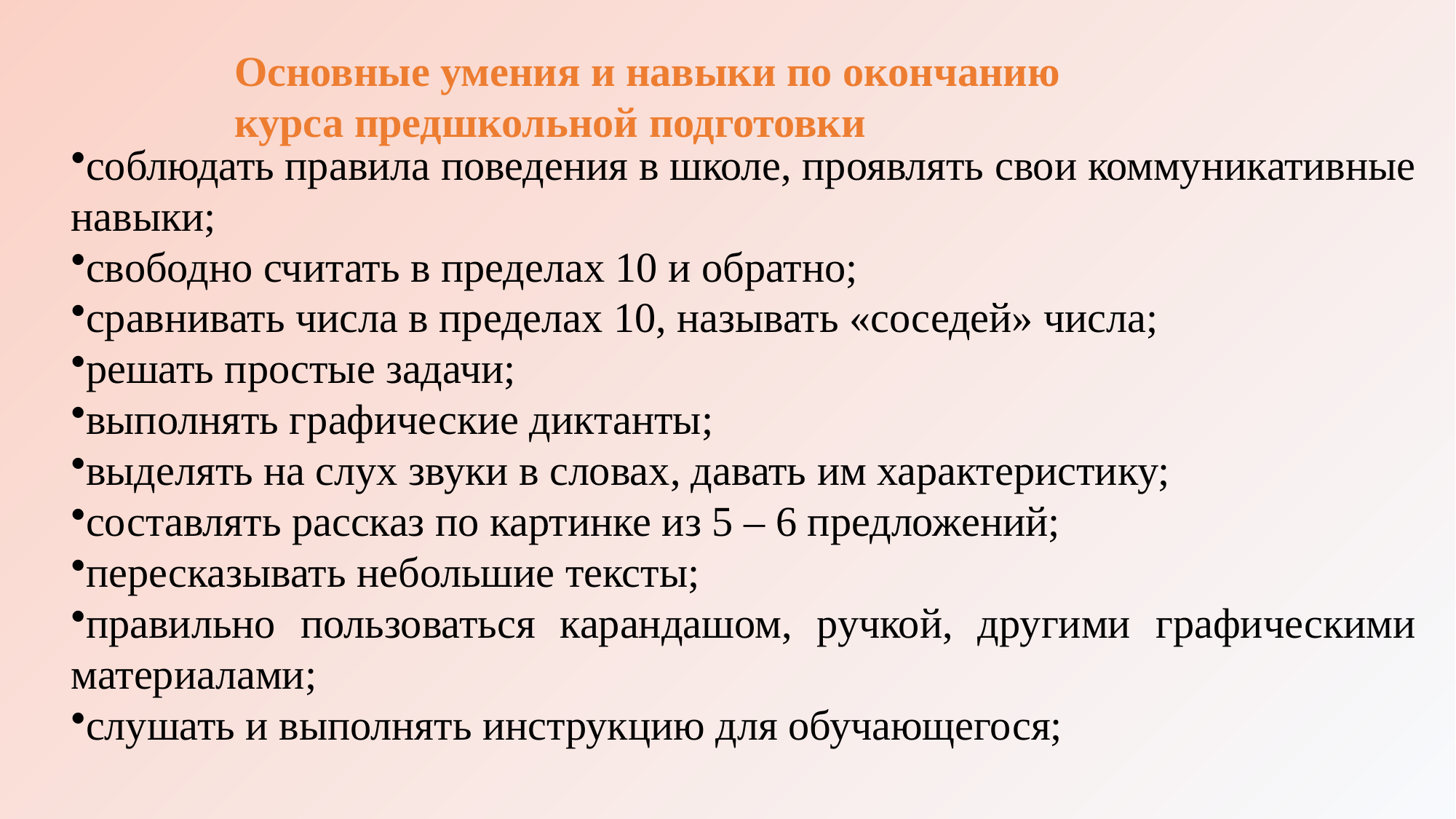

Основные умения и навыки по окончанию курса предшкольной подготовки

соблюдать правила поведения в школе, проявлять свои коммуникативные навыки;
свободно считать в пределах 10 и обратно;
сравнивать числа в пределах 10, называть «соседей» числа;
решать простые задачи;
выполнять графические диктанты;
выделять на слух звуки в словах, давать им характеристику;
составлять рассказ по картинке из 5 – 6 предложений;
пересказывать небольшие тексты;
правильно пользоваться карандашом, ручкой, другими графическими материалами;
слушать и выполнять инструкцию для обучающегося;